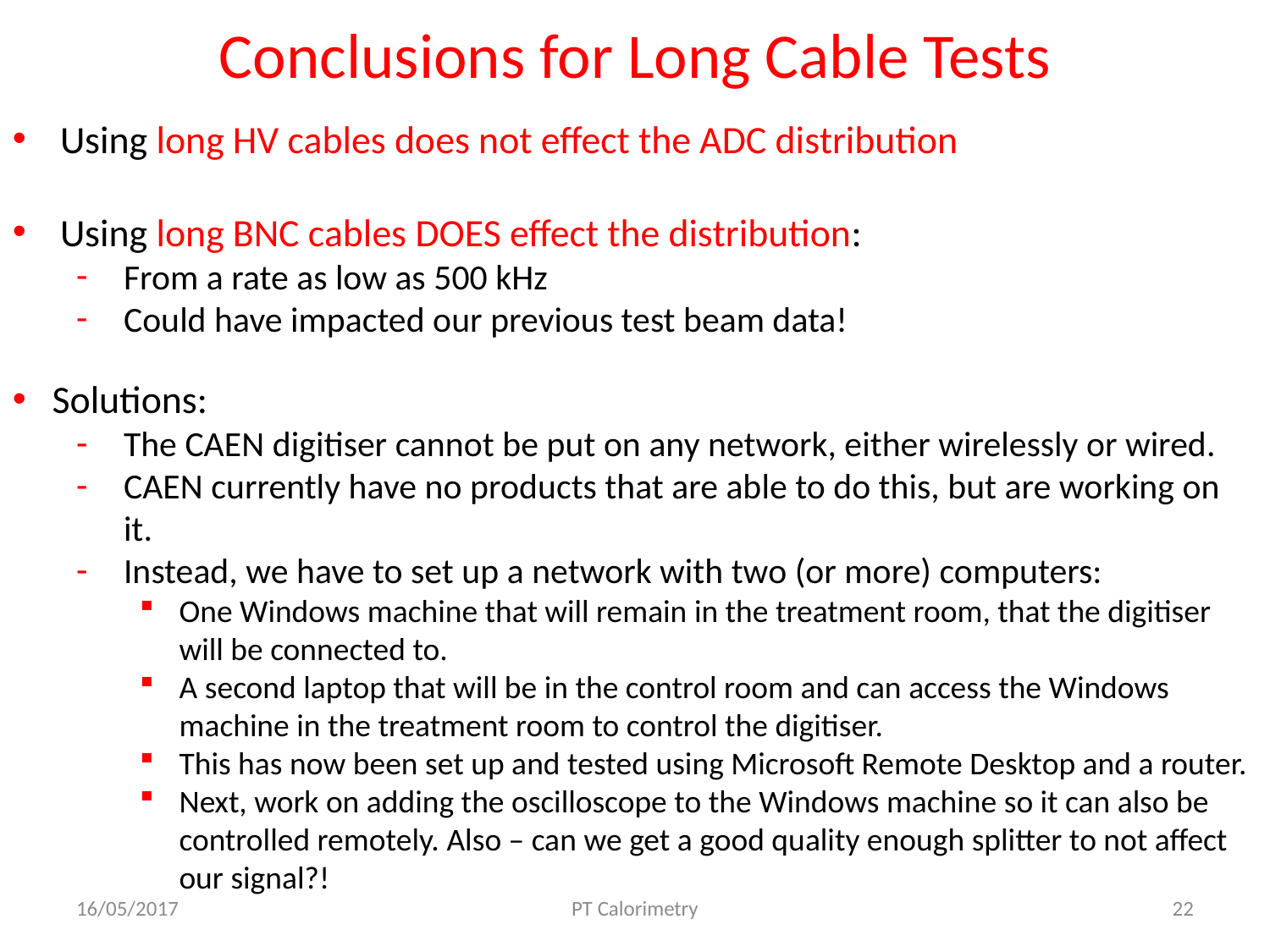

Conclusions for Long Cable Tests
Using long HV cables does not effect the ADC distribution

Using long BNC cables DOES effect the distribution:
From a rate as low as 500 kHz
Could have impacted our previous test beam data!

Solutions:
The CAEN digitiser cannot be put on any network, either wirelessly or wired.
CAEN currently have no products that are able to do this, but are working on it.
Instead, we have to set up a network with two (or more) computers:
One Windows machine that will remain in the treatment room, that the digitiser will be connected to.
A second laptop that will be in the control room and can access the Windows machine in the treatment room to control the digitiser.
This has now been set up and tested using Microsoft Remote Desktop and a router.
Next, work on adding the oscilloscope to the Windows machine so it can also be controlled remotely. Also – can we get a good quality enough splitter to not affect our signal?!

16/05/2017
PT Calorimetry
22